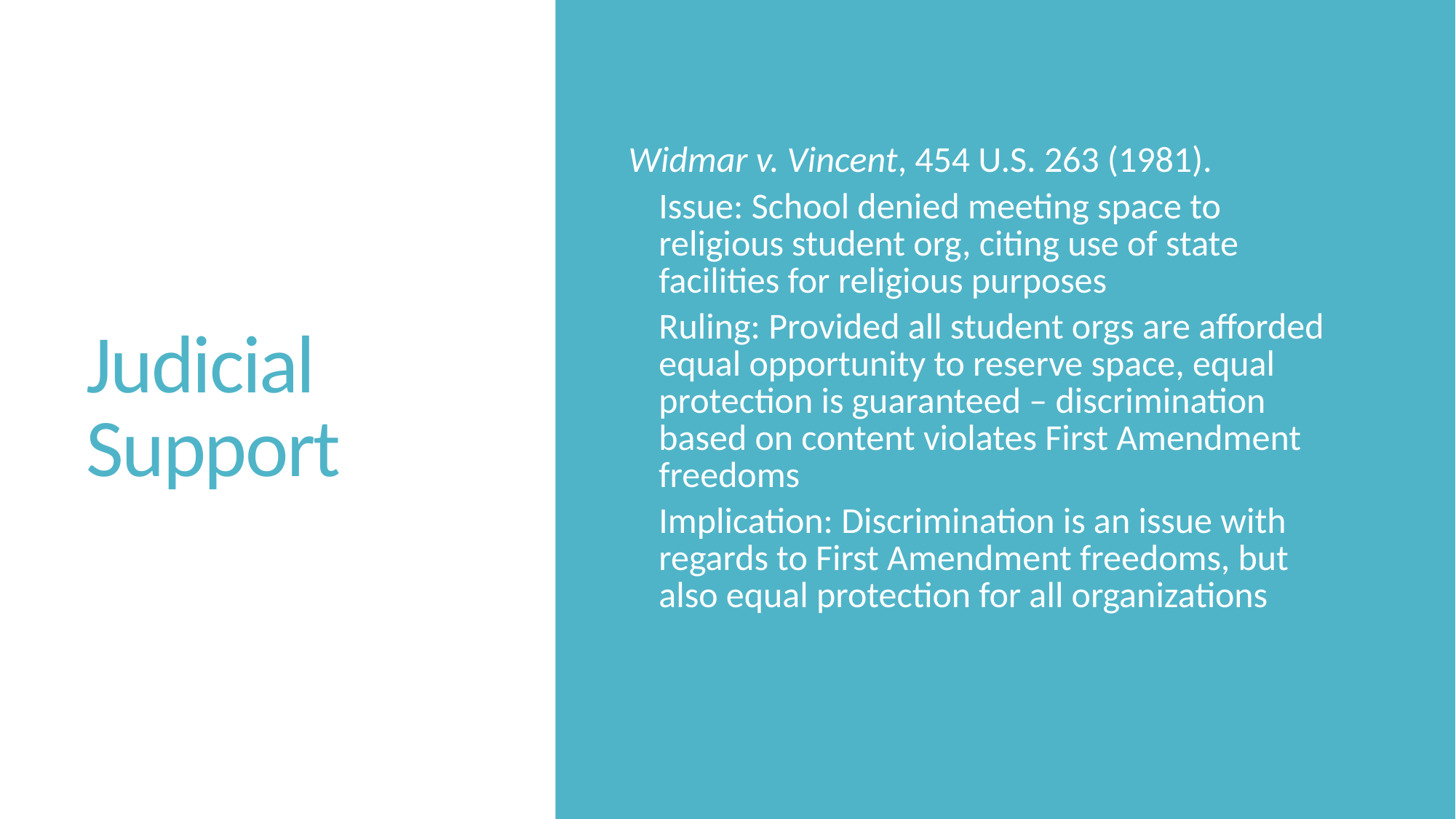

# Judicial Support
Widmar v. Vincent, 454 U.S. 263 (1981).
Issue: School denied meeting space to religious student org, citing use of state facilities for religious purposes
Ruling: Provided all student orgs are afforded equal opportunity to reserve space, equal protection is guaranteed – discrimination based on content violates First Amendment freedoms
Implication: Discrimination is an issue with regards to First Amendment freedoms, but also equal protection for all organizations